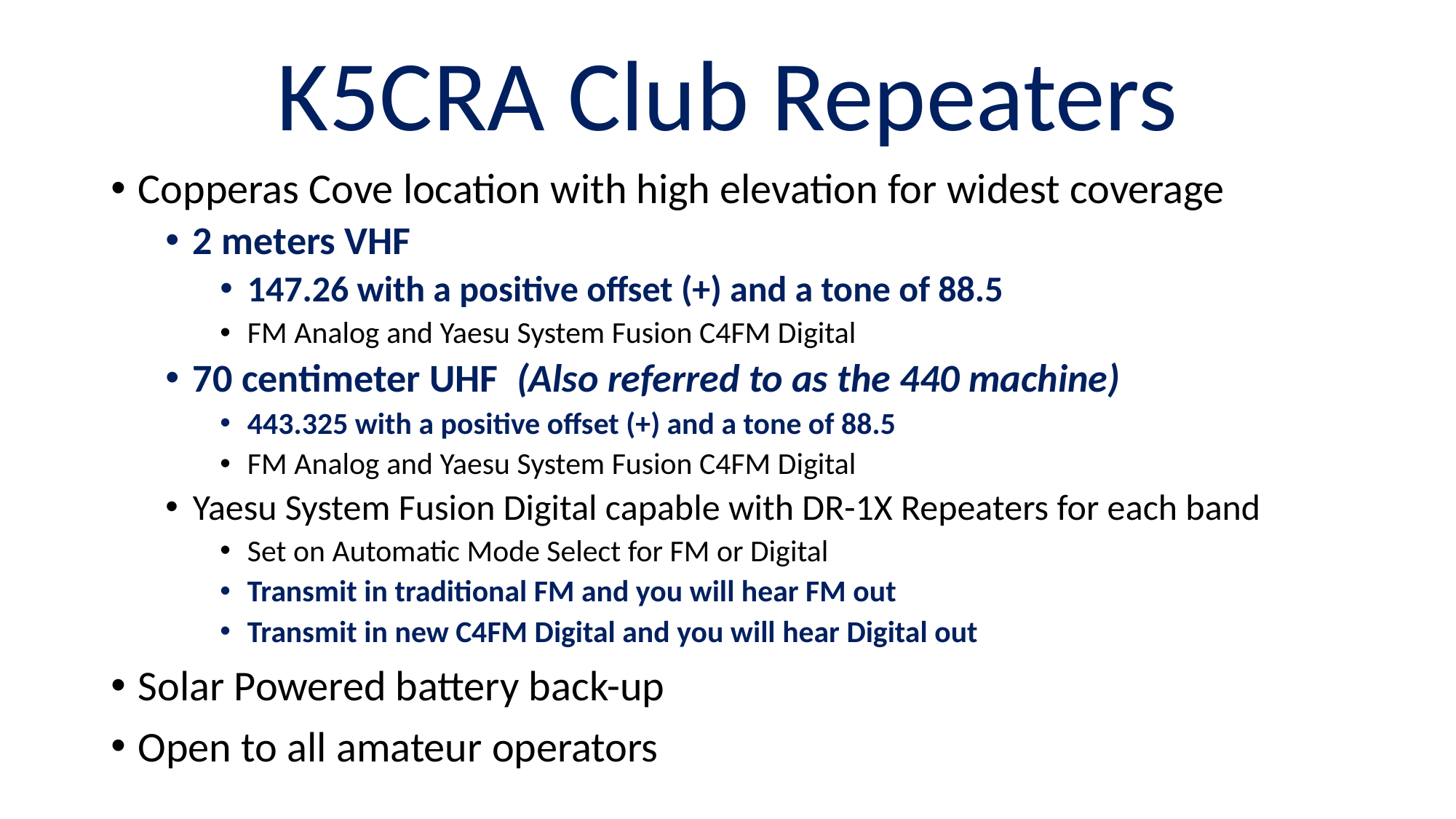

# K5CRA Club Repeaters
Copperas Cove location with high elevation for widest coverage
2 meters VHF
147.26 with a positive offset (+) and a tone of 88.5
FM Analog and Yaesu System Fusion C4FM Digital
70 centimeter UHF  (Also referred to as the 440 machine)
443.325 with a positive offset (+) and a tone of 88.5
FM Analog and Yaesu System Fusion C4FM Digital
Yaesu System Fusion Digital capable with DR-1X Repeaters for each band
Set on Automatic Mode Select for FM or Digital
Transmit in traditional FM and you will hear FM out
Transmit in new C4FM Digital and you will hear Digital out
Solar Powered battery back-up
Open to all amateur operators